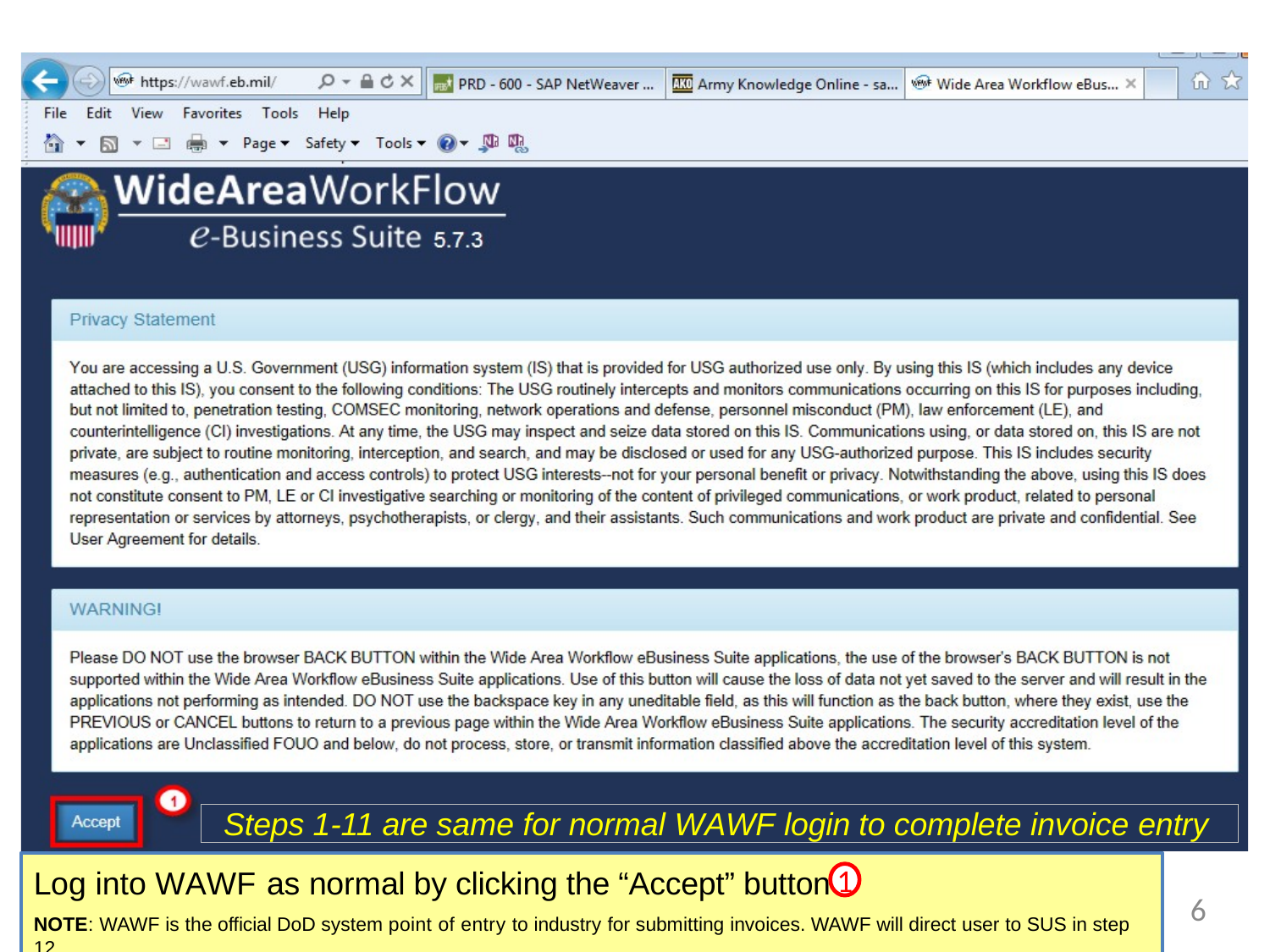

Steps 1-11 are same for normal WAWF login to complete invoice entry

Log into WAWF  as normal by clicking the “Accept” button

NOTE: WAWF is the official DoD system point of entry to industry for submitting invoices. WAWF will direct user to SUS in step 12.

1
6